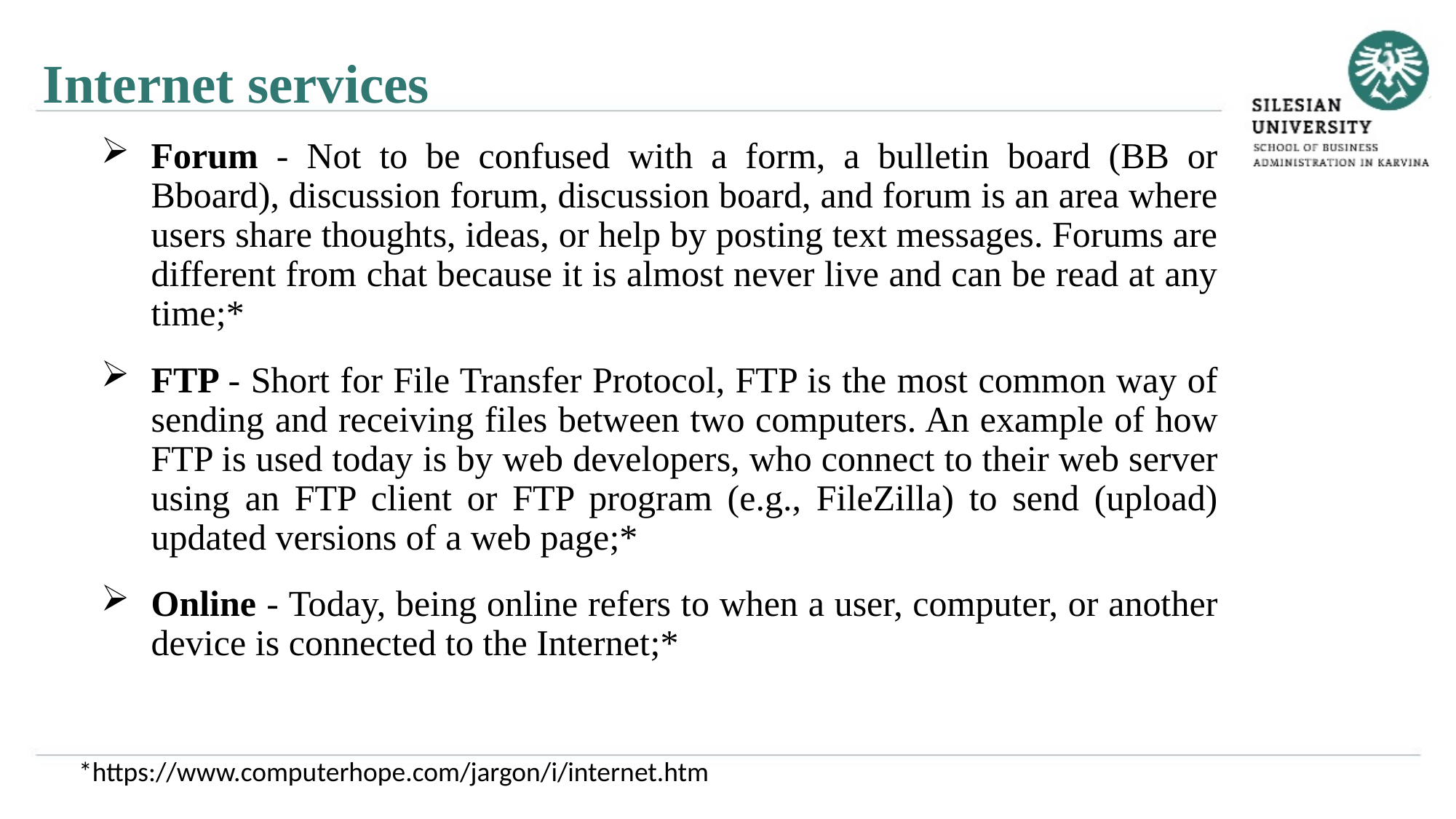

Internet services
Forum - Not to be confused with a form, a bulletin board (BB or Bboard), discussion forum, discussion board, and forum is an area where users share thoughts, ideas, or help by posting text messages. Forums are different from chat because it is almost never live and can be read at any time;*
FTP - Short for File Transfer Protocol, FTP is the most common way of sending and receiving files between two computers. An example of how FTP is used today is by web developers, who connect to their web server using an FTP client or FTP program (e.g., FileZilla) to send (upload) updated versions of a web page;*
Online - Today, being online refers to when a user, computer, or another device is connected to the Internet;*
*https://www.computerhope.com/jargon/i/internet.htm